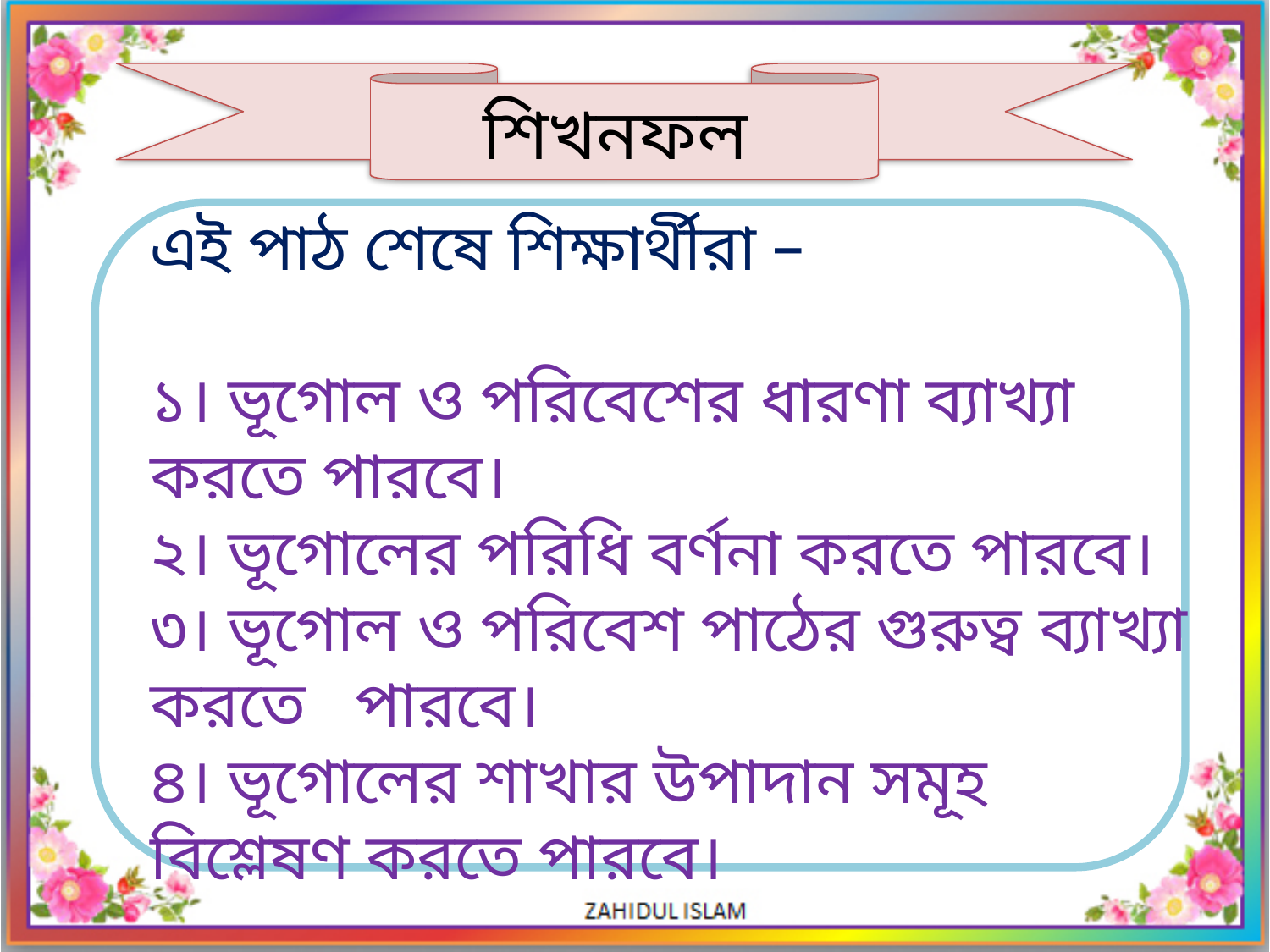

শিখনফল
এই পাঠ শেষে শিক্ষার্থীরা –

১। ভূগোল ও পরিবেশের ধারণা ব্যাখ্যা করতে পারবে।
২। ভূগোলের পরিধি বর্ণনা করতে পারবে।
৩। ভূগোল ও পরিবেশ পাঠের গুরুত্ব ব্যাখ্যা করতে   পারবে।
৪। ভূগোলের শাখার উপাদান সমূহ বিশ্লেষণ করতে পারবে।